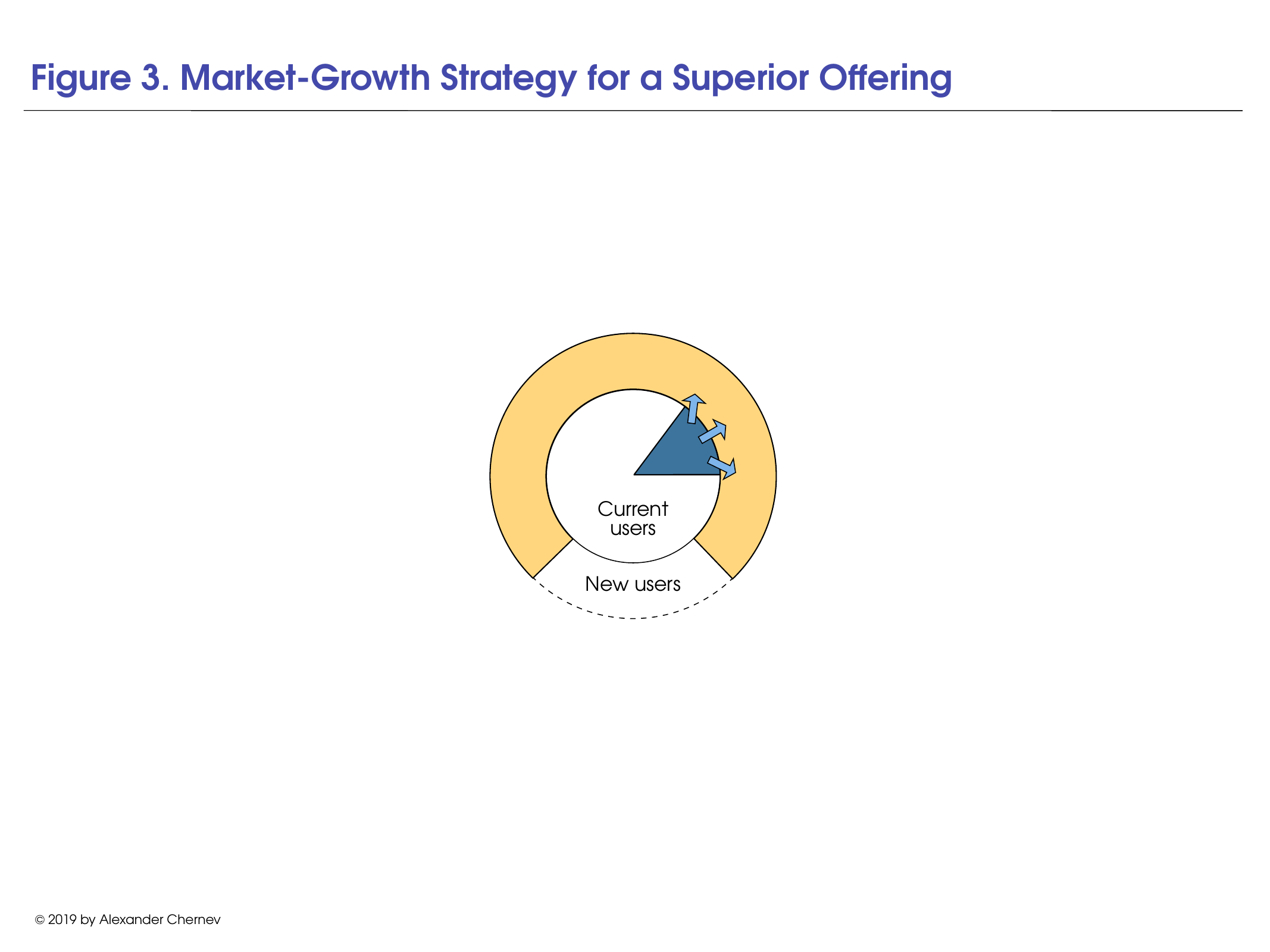

# Figure 3. Market-Growth Strategy for a Superior Offering

Current users
New users